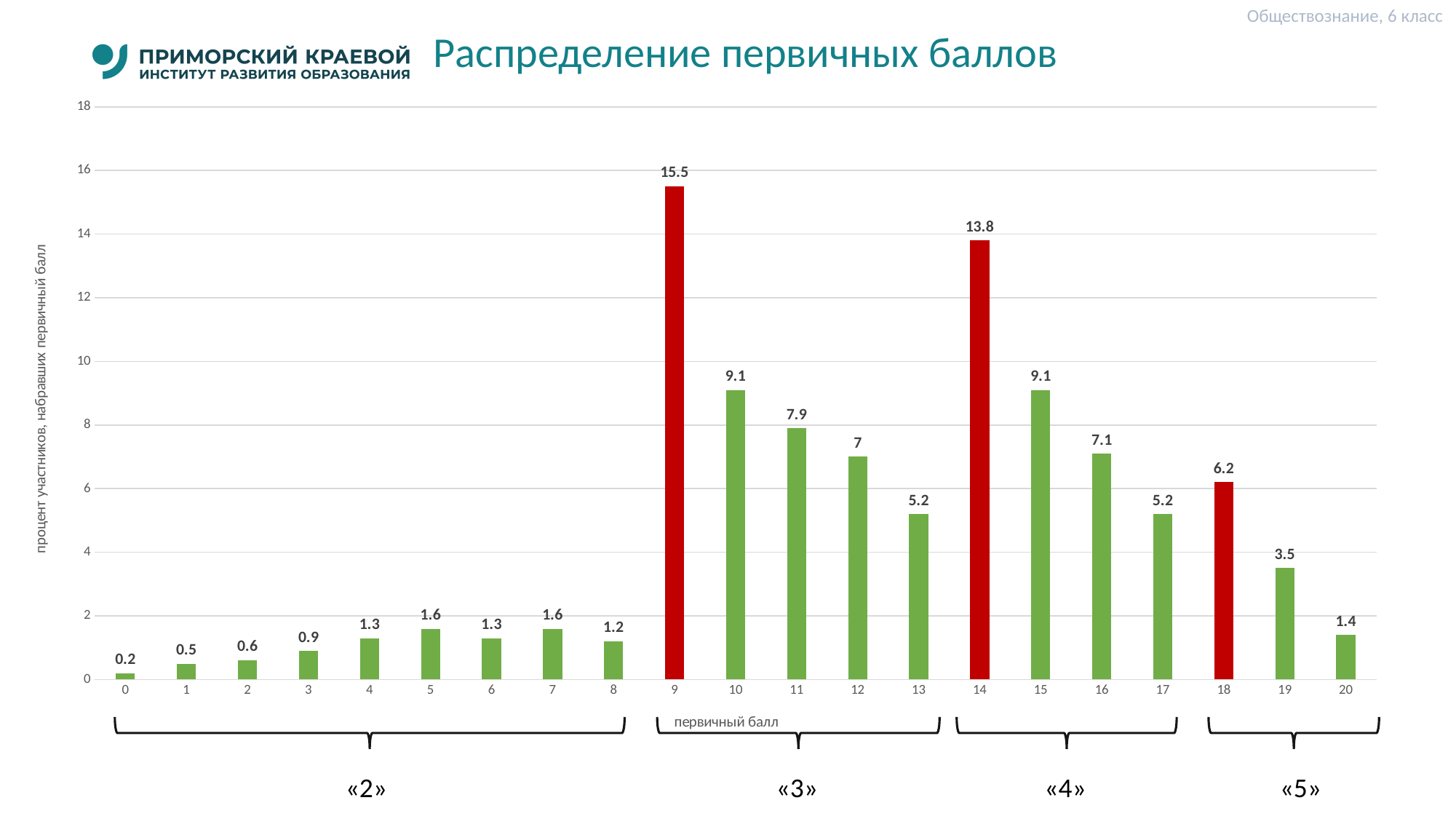

Обществознание, 6 класс
# Распределение первичных баллов

### Chart

| Category | Категория 1 |
|---|---|
| 0 | 0.2 |
| 1 | 0.5 |
| 2 | 0.6 |
| 3 | 0.9 |
| 4 | 1.3 |
| 5 | 1.6 |
| 6 | 1.3 |
| 7 | 1.6 |
| 8 | 1.2 |
| 9 | 15.5 |
| 10 | 9.1 |
| 11 | 7.9 |
| 12 | 7.0 |
| 13 | 5.2 |
| 14 | 13.8 |
| 15 | 9.1 |
| 16 | 7.1 |
| 17 | 5.2 |
| 18 | 6.2 |
| 19 | 3.5 |
| 20 | 1.4 |

«2»
«3»
«4»
«5»